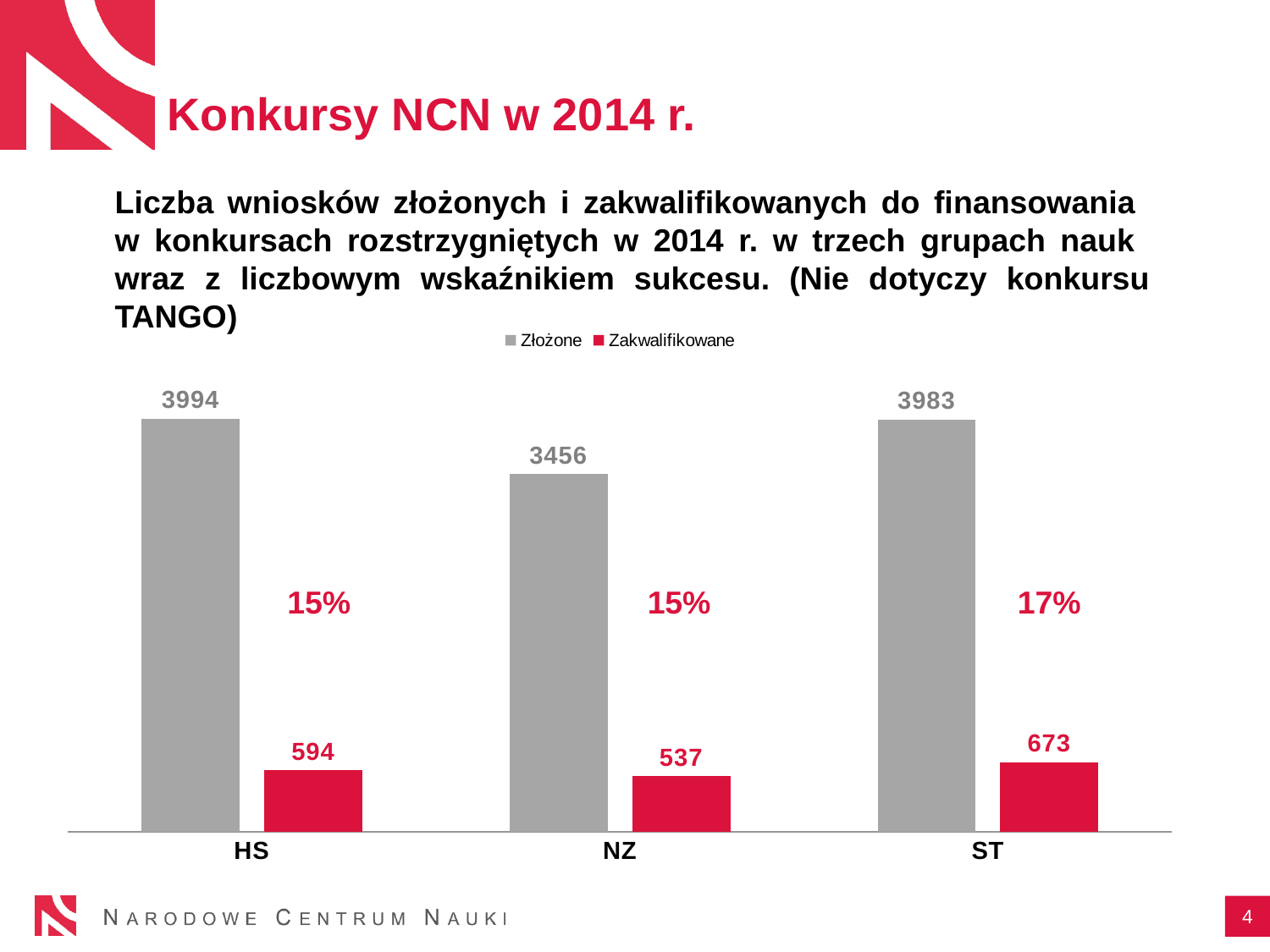

# Konkursy NCN w 2014 r.
Liczba wniosków złożonych i zakwalifikowanych do finansowania
w konkursach rozstrzygniętych w 2014 r. w trzech grupach nauk
wraz z liczbowym wskaźnikiem sukcesu. (Nie dotyczy konkursu TANGO)

### Chart

| Category | Złożone | Zakwalifikowane |
|---|---|---|
| HS | 3994.0 | 594.0 |
| NZ | 3456.0 | 537.0 |
| ST | 3983.0 | 673.0 |
15%
15%
17%
4